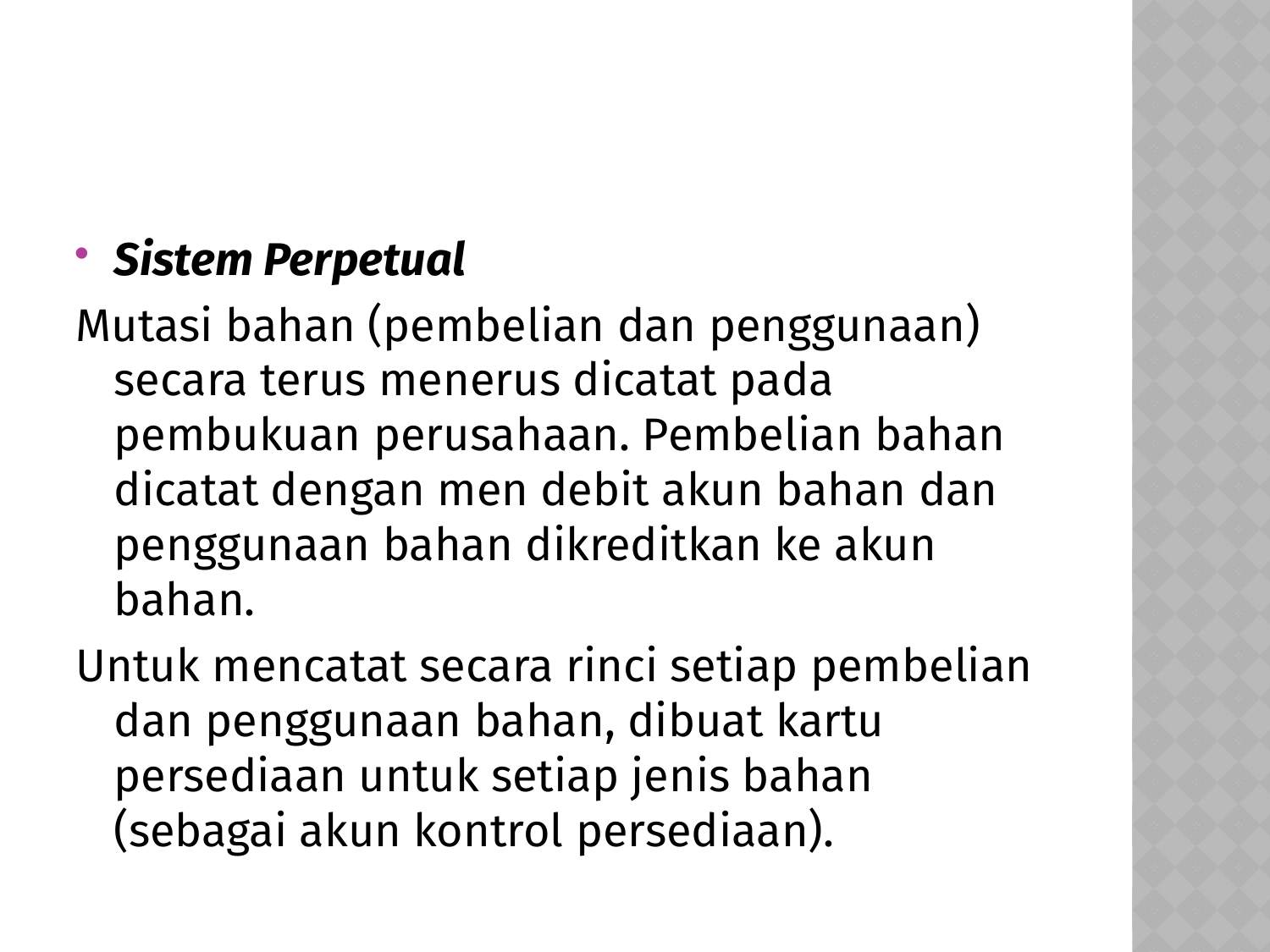

#
Sistem Perpetual
Mutasi bahan (pembelian dan penggunaan) secara terus menerus dicatat pada pembukuan perusahaan. Pembelian bahan dicatat dengan men debit akun bahan dan penggunaan bahan dikreditkan ke akun bahan.
Untuk mencatat secara rinci setiap pembelian dan penggunaan bahan, dibuat kartu persediaan untuk setiap jenis bahan (sebagai akun kontrol persediaan).